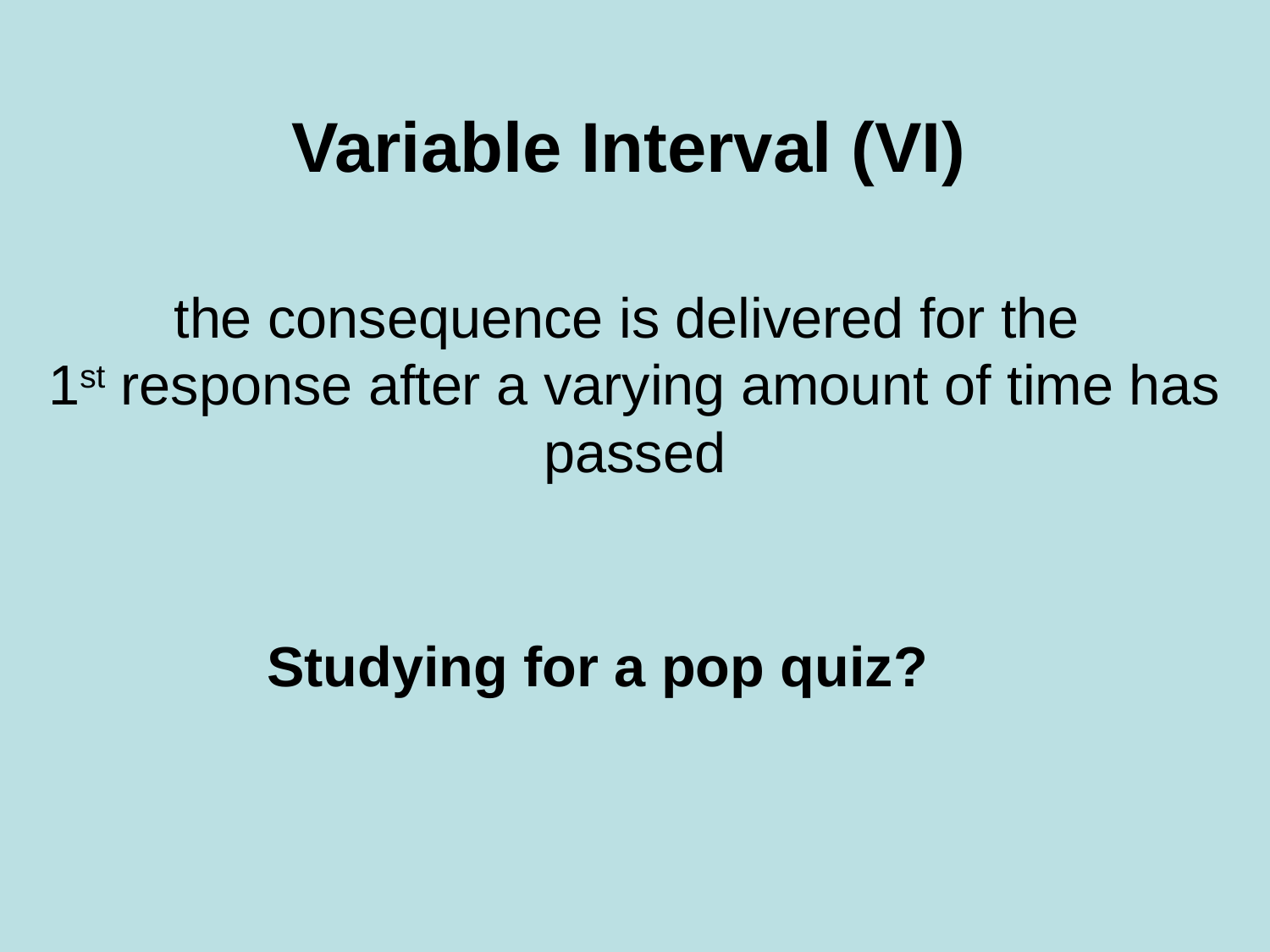

Variable Interval (VI)
the consequence is delivered for the
1st response after a varying amount of time has passed

Studying for a pop quiz?